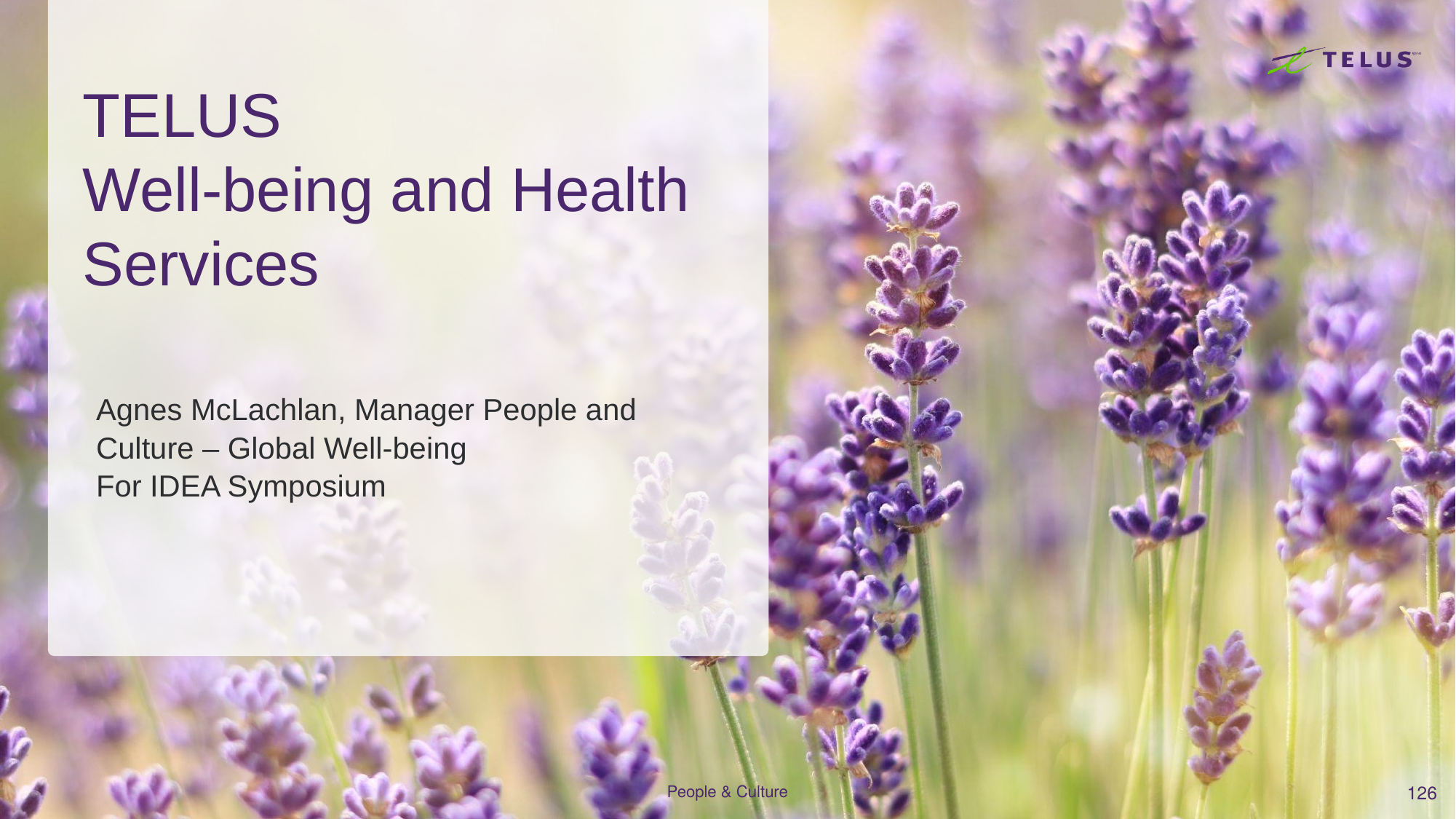

# TELUS Well-being and Health Services
Agnes McLachlan, Manager People and Culture – Global Well-being
For IDEA Symposium